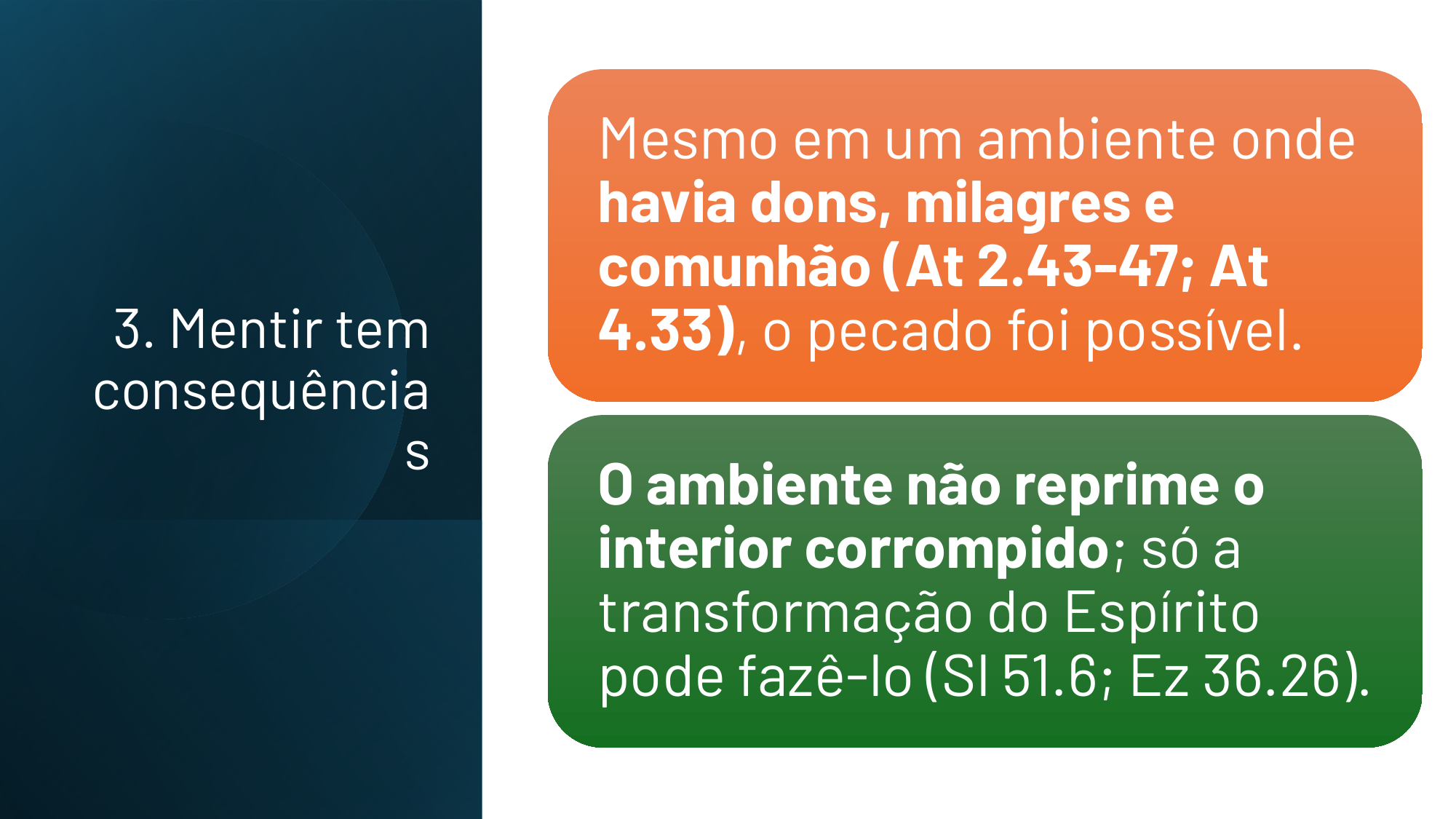

Mesmo em um ambiente onde havia dons, milagres e comunhão (At 2.43-47; At 4.33), o pecado foi possível.
O ambiente não reprime o interior corrompido; só a transformação do Espírito pode fazê-lo (Sl 51.6; Ez 36.26).

# 3. Mentir tem consequências